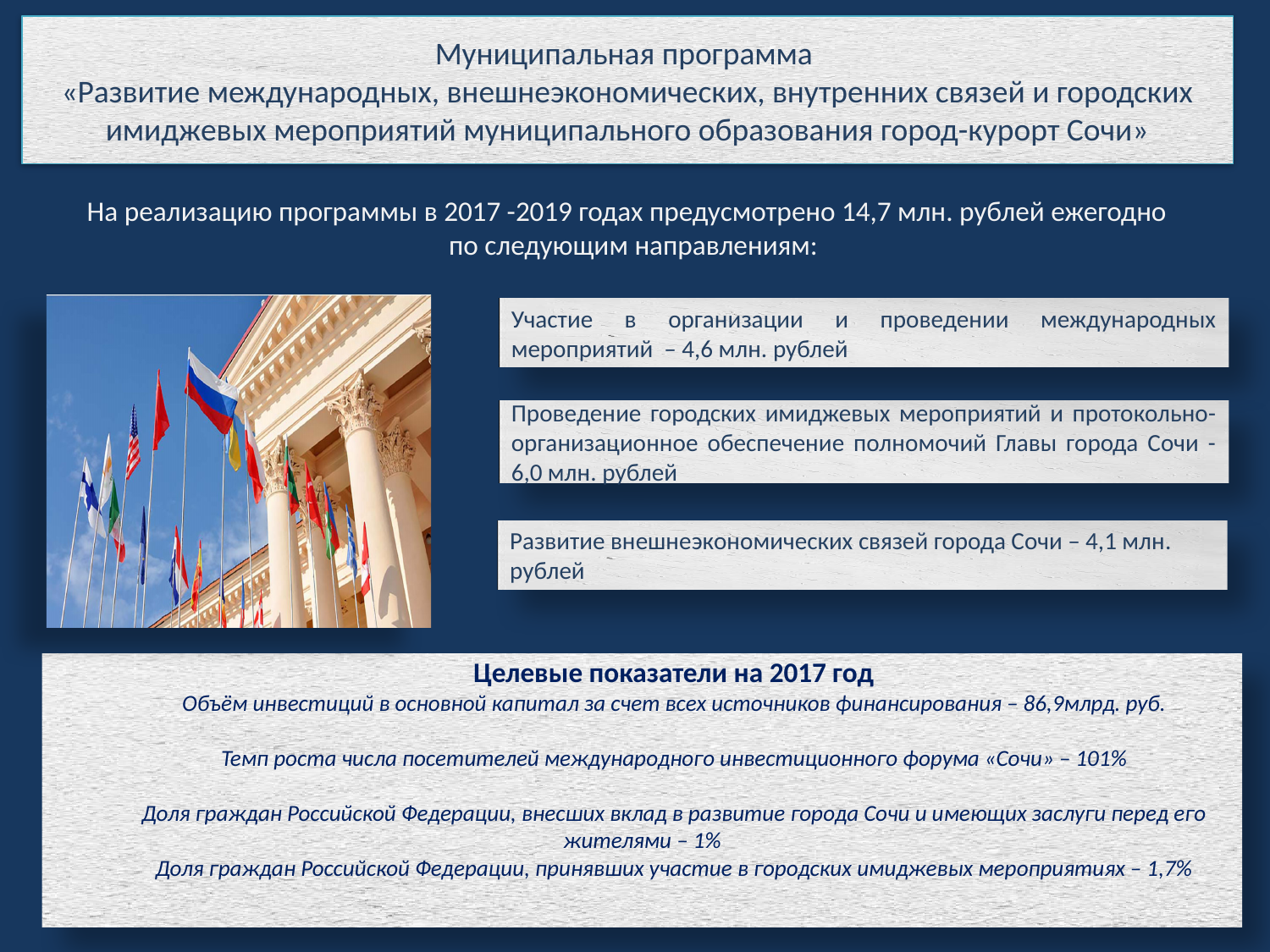

Муниципальная программа
«Развитие международных, внешнеэкономических, внутренних связей и городских имиджевых мероприятий муниципального образования город-курорт Сочи»
На реализацию программы в 2017 -2019 годах предусмотрено 14,7 млн. рублей ежегодно
по следующим направлениям:

Участие в организации и проведении международных мероприятий  – 4,6 млн. рублей
Проведение городских имиджевых мероприятий и протокольно-организационное обеспечение полномочий Главы города Сочи - 6,0 млн. рублей
Развитие внешнеэкономических связей города Сочи – 4,1 млн. рублей
Целевые показатели на 2017 год
Объём инвестиций в основной капитал за счет всех источников финансирования – 86,9млрд. руб.

Темп роста числа посетителей международного инвестиционного форума «Сочи» – 101%

Доля граждан Российской Федерации, внесших вклад в развитие города Сочи и имеющих заслуги перед его жителями – 1%
Доля граждан Российской Федерации, принявших участие в городских имиджевых мероприятиях – 1,7%